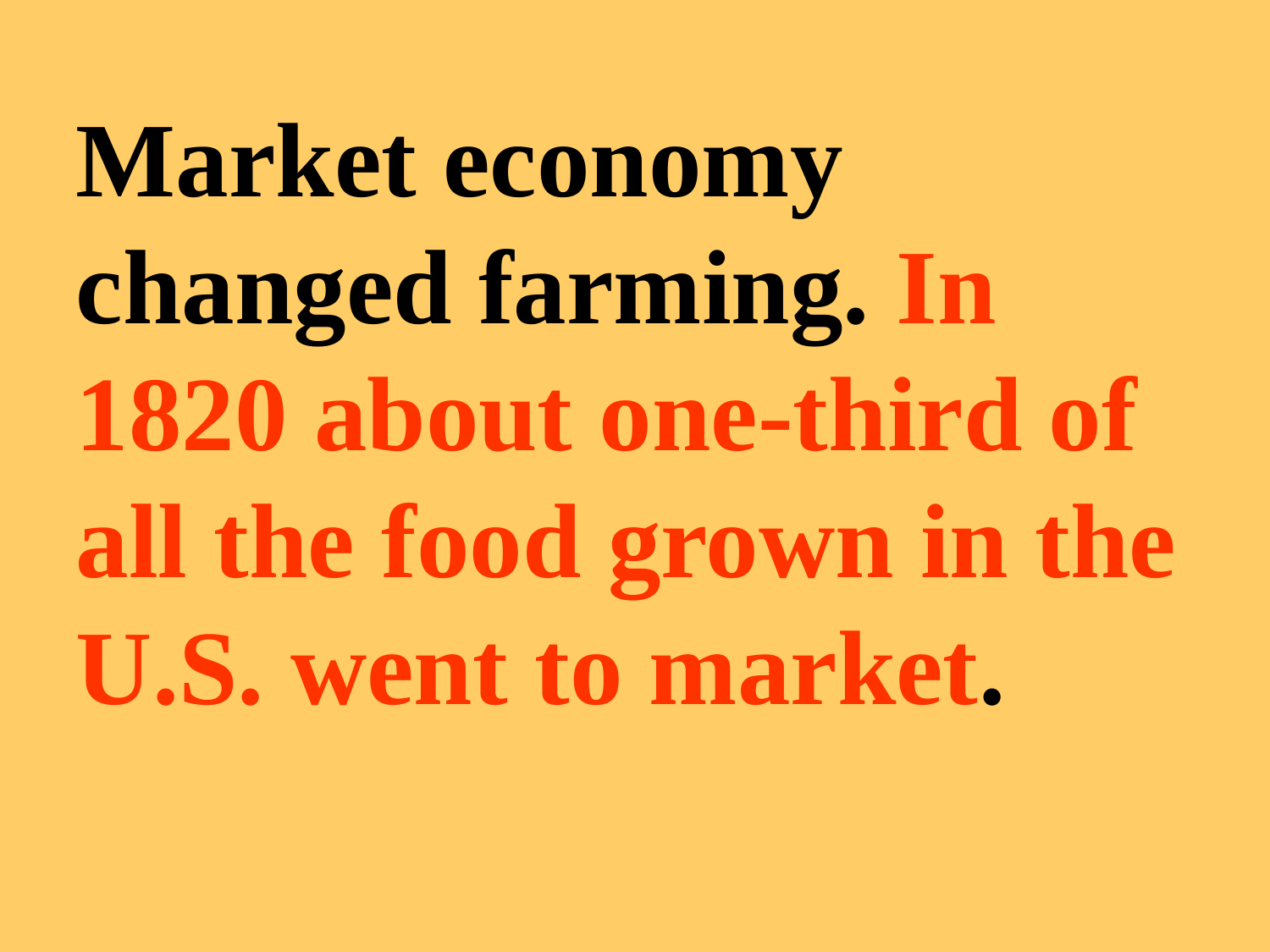

Market economy changed farming. In 1820 about one-third of all the food grown in the U.S. went to market.